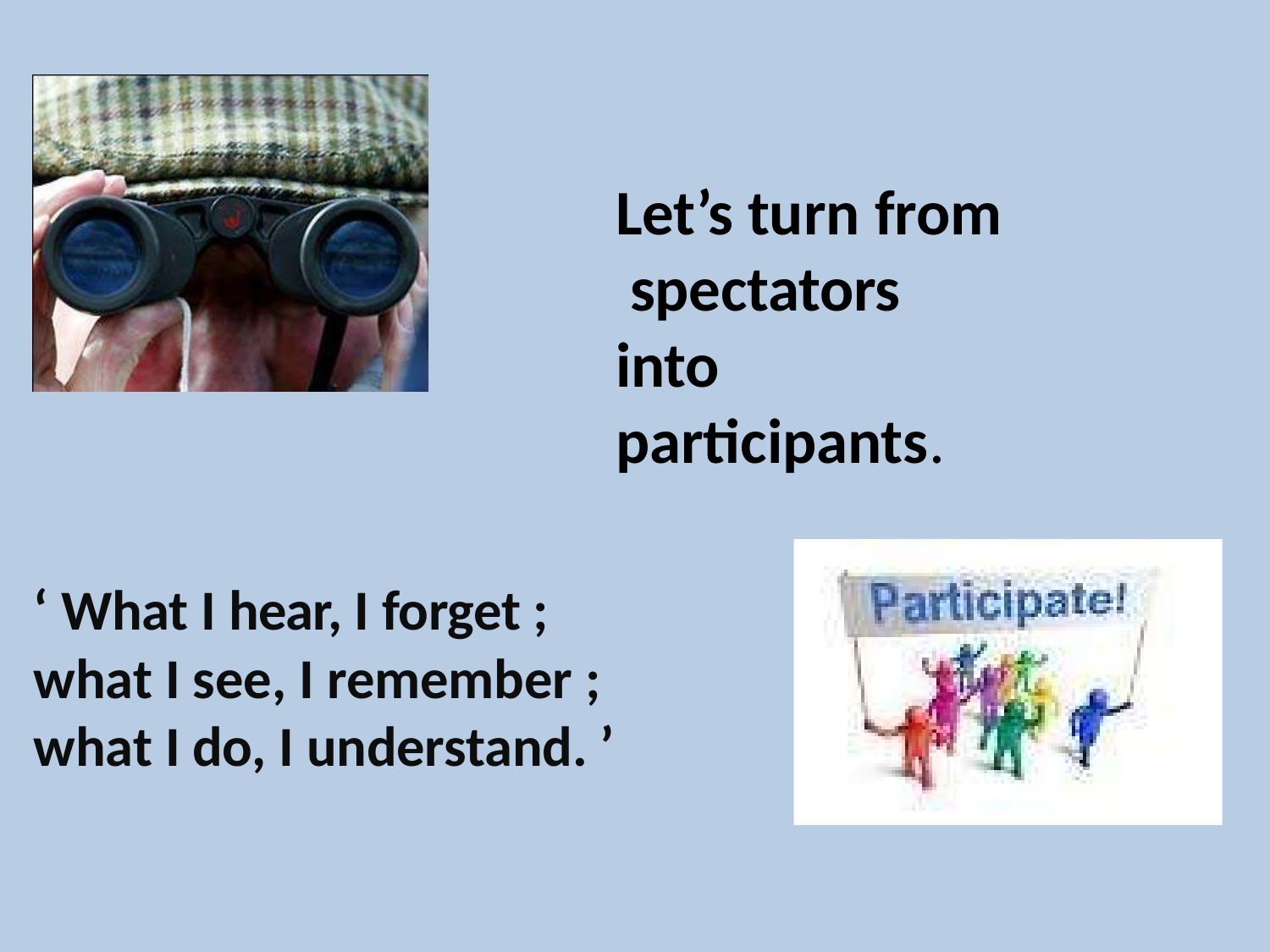

Let’s turn from  spectators  into  participants.

‘ What I hear, I forget ;  what I see, I remember ;  what I do, I understand. ’